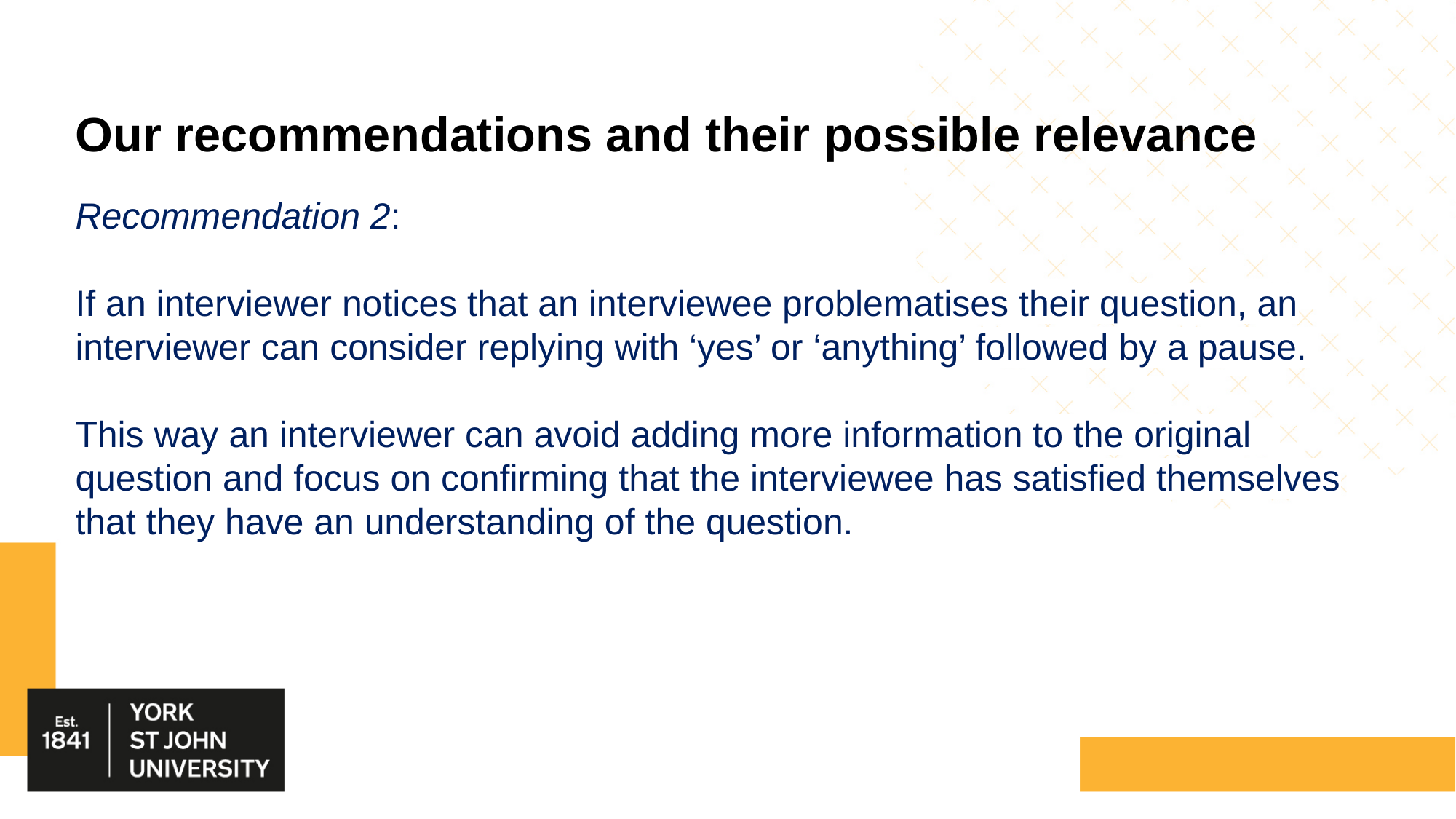

# Our recommendations and their possible relevance
Recommendation 2:

If an interviewer notices that an interviewee problematises their question, an interviewer can consider replying with ‘yes’ or ‘anything’ followed by a pause.

This way an interviewer can avoid adding more information to the original question and focus on confirming that the interviewee has satisfied themselves that they have an understanding of the question.